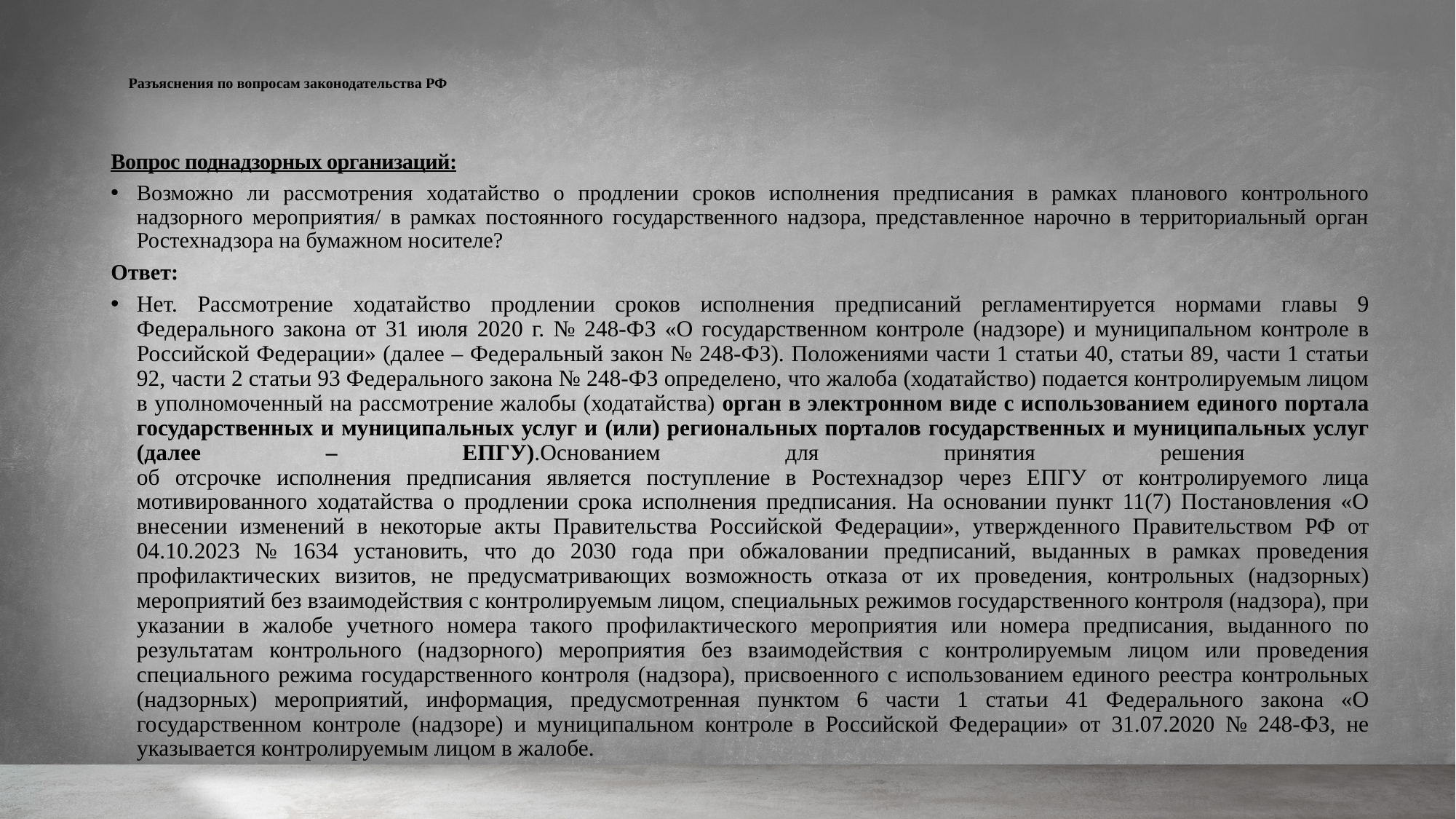

# Разъяснения по вопросам законодательства РФ
Вопрос поднадзорных организаций:
Возможно ли рассмотрения ходатайство о продлении сроков исполнения предписания в рамках планового контрольного надзорного мероприятия/ в рамках постоянного государственного надзора, представленное нарочно в территориальный орган Ростехнадзора на бумажном носителе?
Ответ:
Нет. Рассмотрение ходатайство продлении сроков исполнения предписаний регламентируется нормами главы 9 Федерального закона от 31 июля 2020 г. № 248-ФЗ «О государственном контроле (надзоре) и муниципальном контроле в Российской Федерации» (далее – Федеральный закон № 248-ФЗ). Положениями части 1 статьи 40, статьи 89, части 1 статьи 92, части 2 статьи 93 Федерального закона № 248-ФЗ определено, что жалоба (ходатайство) подается контролируемым лицом в уполномоченный на рассмотрение жалобы (ходатайства) орган в электронном виде с использованием единого портала государственных и муниципальных услуг и (или) региональных порталов государственных и муниципальных услуг (далее – ЕПГУ).Основанием для принятия решения
об отсрочке исполнения предписания является поступление в Ростехнадзор через ЕПГУ от контролируемого лица мотивированного ходатайства о продлении срока исполнения предписания. На основании пункт 11(7) Постановления «О внесении изменений в некоторые акты Правительства Российской Федерации», утвержденного Правительством РФ от 04.10.2023 № 1634 установить, что до 2030 года при обжаловании предписаний, выданных в рамках проведения профилактических визитов, не предусматривающих возможность отказа от их проведения, контрольных (надзорных) мероприятий без взаимодействия с контролируемым лицом, специальных режимов государственного контроля (надзора), при указании в жалобе учетного номера такого профилактического мероприятия или номера предписания, выданного по результатам контрольного (надзорного) мероприятия без взаимодействия с контролируемым лицом или проведения специального режима государственного контроля (надзора), присвоенного с использованием единого реестра контрольных (надзорных) мероприятий, информация, предусмотренная пунктом 6 части 1 статьи 41 Федерального закона «О государственном контроле (надзоре) и муниципальном контроле в Российской Федерации» от 31.07.2020 № 248-ФЗ, не указывается контролируемым лицом в жалобе.